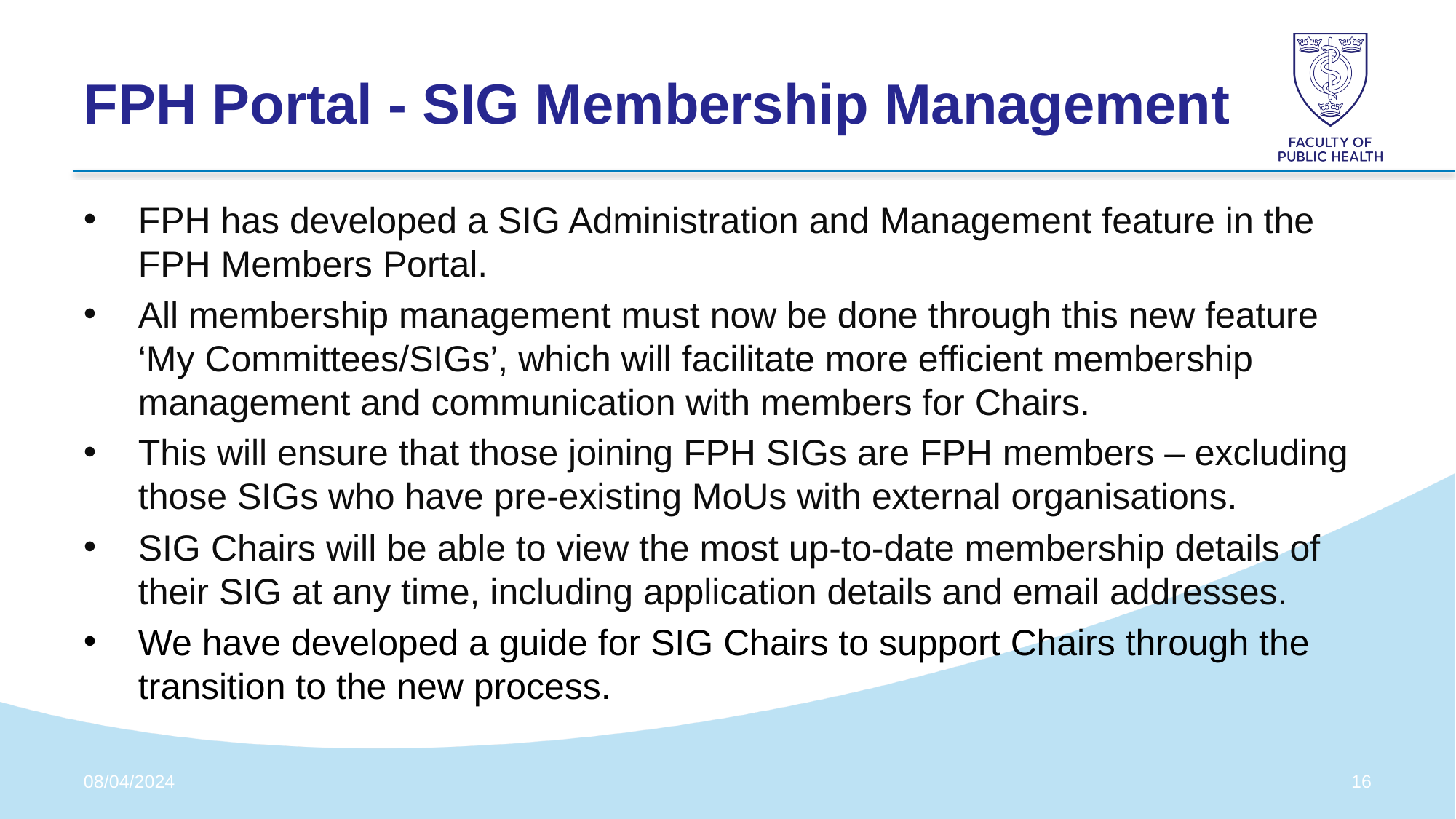

# FPH Portal - SIG Membership Management
FPH has developed a SIG Administration and Management feature in the FPH Members Portal.
All membership management must now be done through this new feature ‘My Committees/SIGs’, which will facilitate more efficient membership management and communication with members for Chairs.
This will ensure that those joining FPH SIGs are FPH members – excluding those SIGs who have pre-existing MoUs with external organisations.
SIG Chairs will be able to view the most up-to-date membership details of their SIG at any time, including application details and email addresses.
We have developed a guide for SIG Chairs to support Chairs through the transition to the new process.

08/04/2024
16